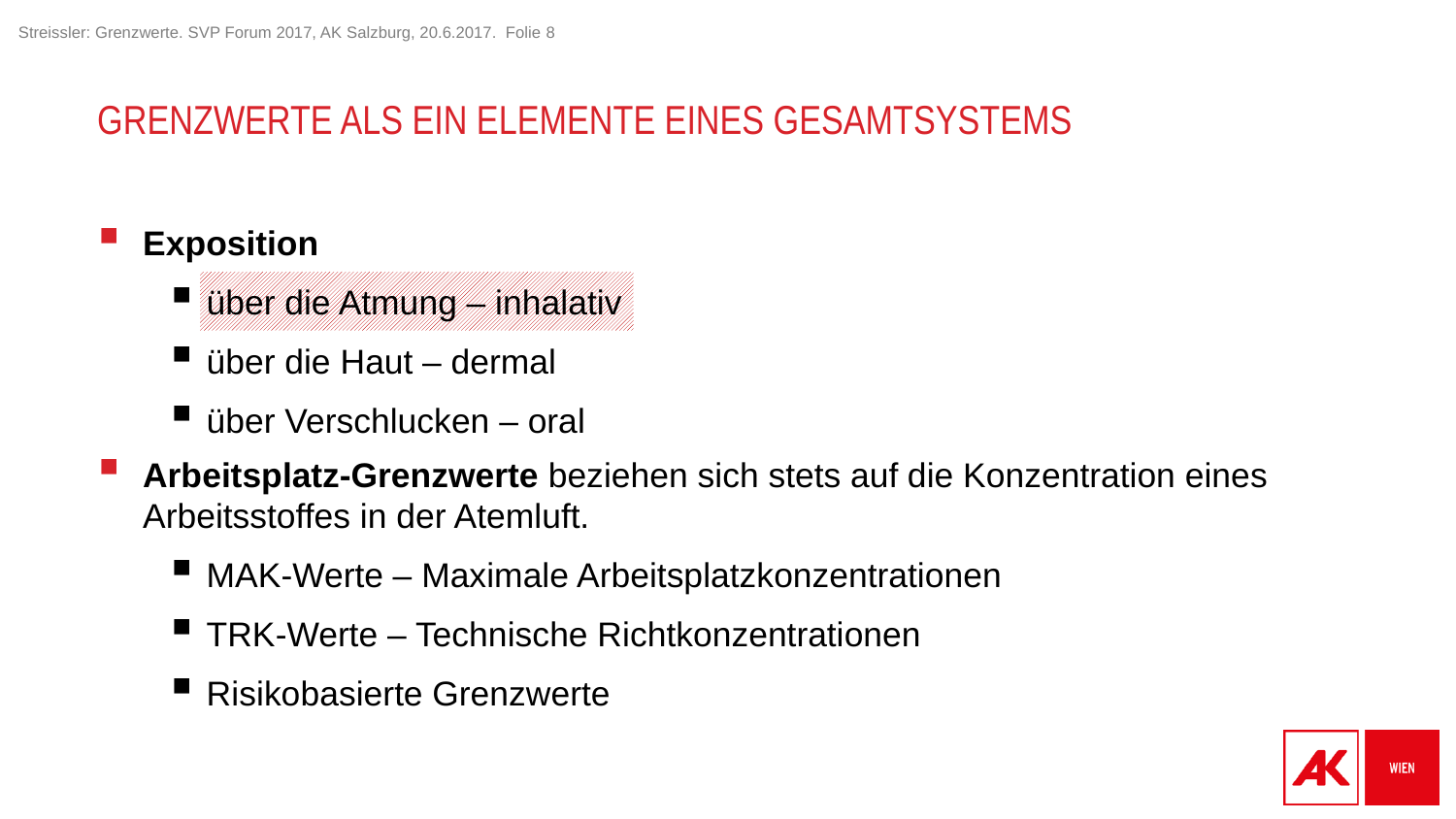

# Grenzwerte als ein Elemente eines Gesamtsystems
Exposition
über die Atmung – inhalativ
über die Haut – dermal
über Verschlucken – oral
Arbeitsplatz-Grenzwerte beziehen sich stets auf die Konzentration eines Arbeitsstoffes in der Atemluft.
MAK-Werte – Maximale Arbeitsplatzkonzentrationen
TRK-Werte – Technische Richtkonzentrationen
Risikobasierte Grenzwerte